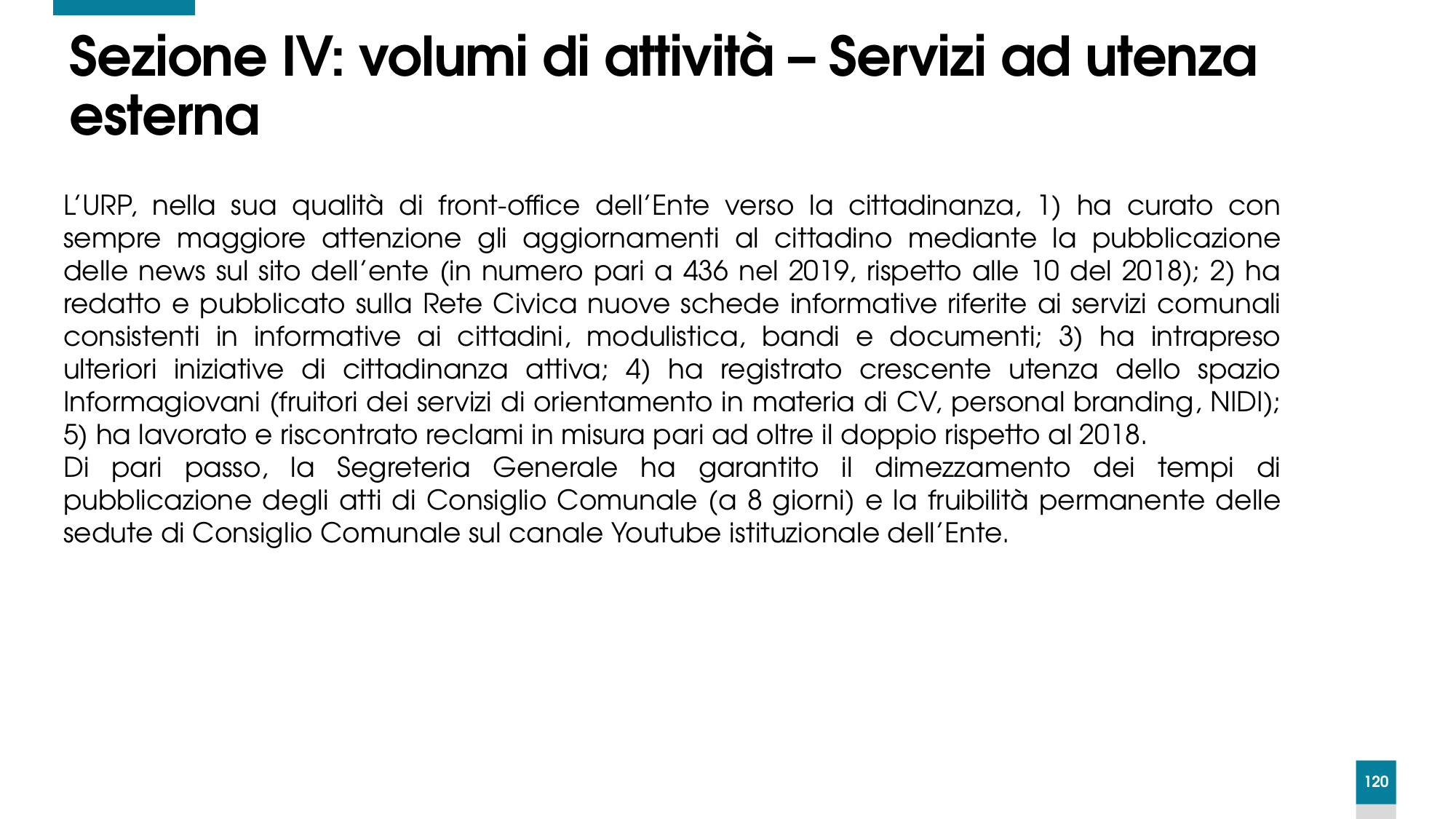

# Sezione IV: volumi di attività – Servizi ad utenza esterna
L’URP, nella sua qualità di front-office dell’Ente verso la cittadinanza, 1) ha curato con sempre maggiore attenzione gli aggiornamenti al cittadino mediante la pubblicazione delle news sul sito dell’ente (in numero pari a 436 nel 2019, rispetto alle 10 del 2018); 2) ha redatto e pubblicato sulla Rete Civica nuove schede informative riferite ai servizi comunali consistenti in informative ai cittadini, modulistica, bandi e documenti; 3) ha intrapreso ulteriori iniziative di cittadinanza attiva; 4) ha registrato crescente utenza dello spazio Informagiovani (fruitori dei servizi di orientamento in materia di CV, personal branding, NIDI); 5) ha lavorato e riscontrato reclami in misura pari ad oltre il doppio rispetto al 2018.
Di pari passo, la Segreteria Generale ha garantito il dimezzamento dei tempi di pubblicazione degli atti di Consiglio Comunale (a 8 giorni) e la fruibilità permanente delle sedute di Consiglio Comunale sul canale Youtube istituzionale dell’Ente.